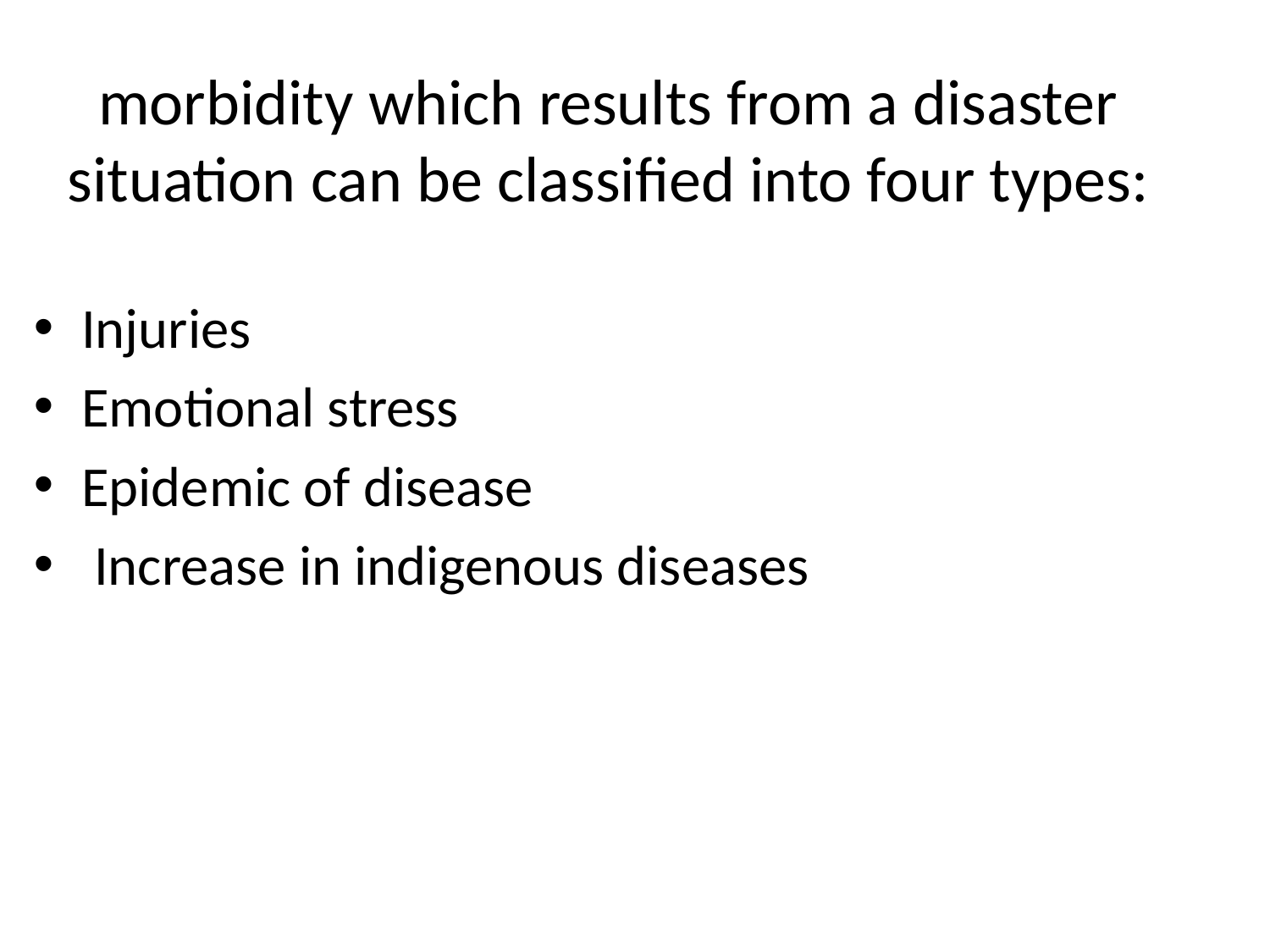

# morbidity which results from a disaster situation can be classified into four types:
Injuries
Emotional stress
Epidemic of disease
 Increase in indigenous diseases